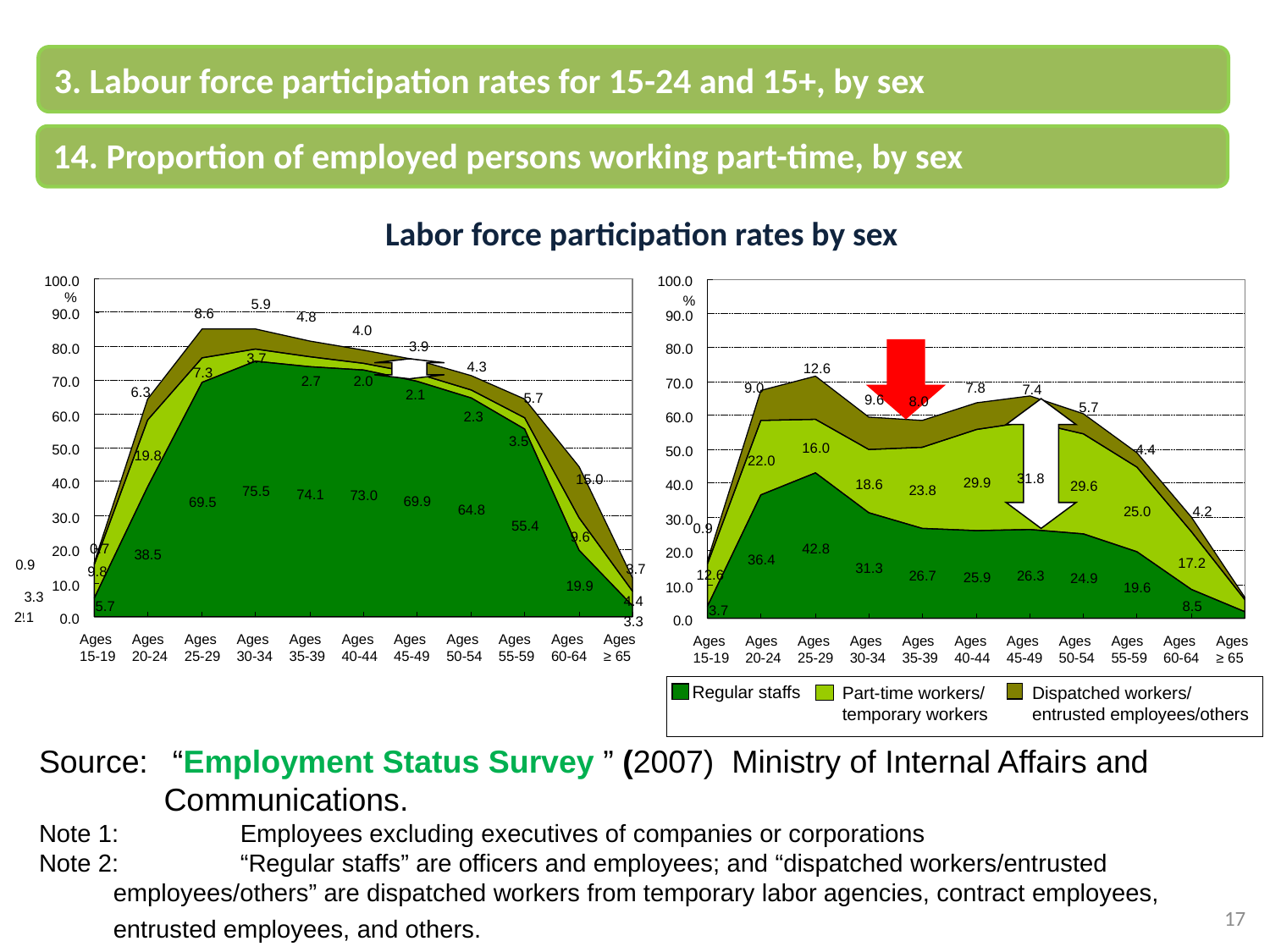

3. Labour force participation rates for 15-24 and 15+, by sex
14. Proportion of employed persons working part-time, by sex
Labor force participation rates by sex

100.0

%
5.9
8.6
90.0
4.8

4.0

3.9
80.0

3.7
4.3

7.3
2.7
2.0
70.0

6.3
2.1
5.7
60.0
2.3

3.5
50.0
19.8

15.0
40.0

75.5
74.1
73.0
69.9
69.5
64.8
30.0

55.4
9.6
0.7
20.0
38.5

0.9
3.7
9.8
10.0
19.9

3.3
4.4
5.7
2.1
0.0

3.3

Ages
15-19
Ages
20-24
Ages
25-29
Ages
30-34
Ages
35-39
Ages
40-44
Ages
45-49
Ages
50-54
Ages
55-59
Ages
60-64
Ages
≥ 65
100.0

%
90.0

80.0

12.6
70.0

9.0
7.8
7.4

9.6
8.0
5.7

60.0

16.0
4.4
50.0

22.0
31.8

29.9
18.6
40.0
29.6
23.8

25.0
4.2
30.0

0.9
42.8
20.0

36.4
17.2
31.3
12.6
26.7
26.3
25.9
24.9
10.0
19.6

8.5
3.7
0.0

Ages
15-19
Ages
20-24
Ages
25-29
Ages
30-34
Ages
35-39
Ages
40-44
Ages
45-49
Ages
50-54
Ages
55-59
Ages
60-64
Ages
≥ 65

Regular staffs
Dispatched workers/
entrusted employees/others
Part-time workers/
temporary workers

Source:	 “Employment Status Survey ” (2007)  Ministry of Internal Affairs and Communications.
Note 1:	Employees excluding executives of companies or corporations
Note 2:	“Regular staffs” are officers and employees; and “dispatched workers/entrusted employees/others” are dispatched workers from temporary labor agencies, contract employees, entrusted employees, and others.
17